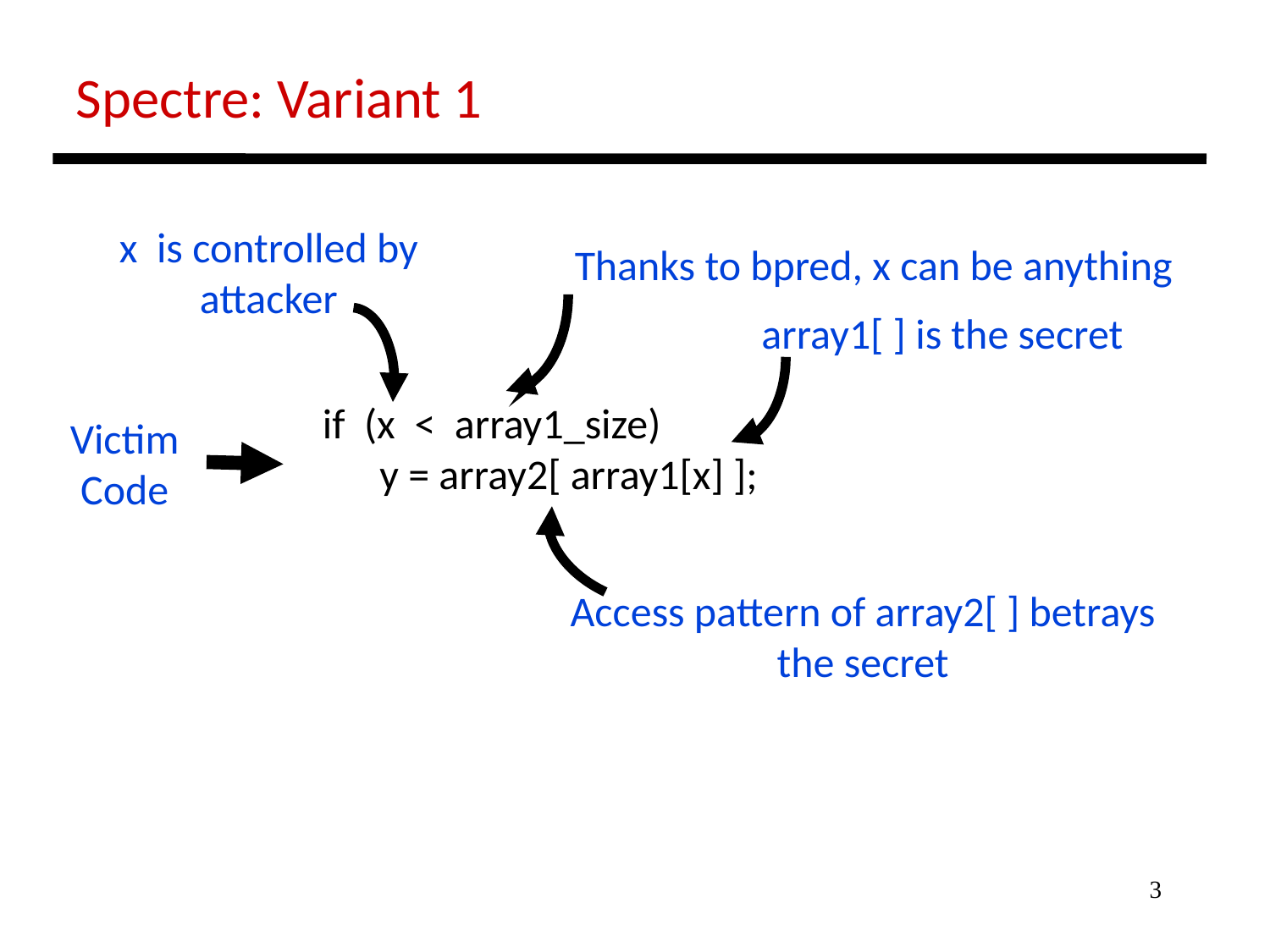

Spectre: Variant 1

x  is controlled by attacker
Thanks to bpred, x can be anything

array1[ ] is the secret

if  (x  <  array1_size)
      y = array2[ array1[x] ];
Victim Code

Access pattern of array2[ ] betrays the secret
3